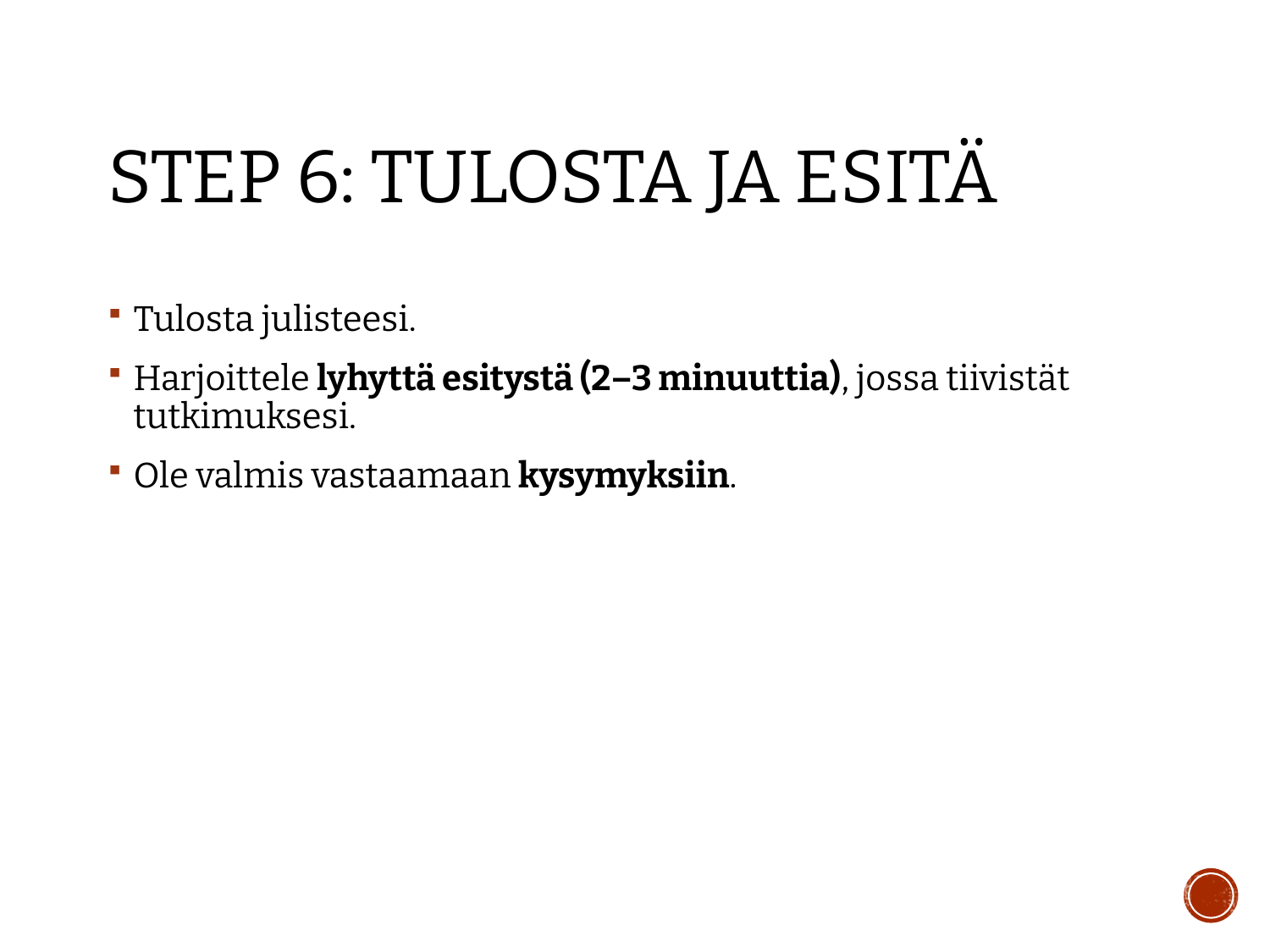

# Step 6: Tulosta ja esitä
Tulosta julisteesi.
Harjoittele lyhyttä esitystä (2–3 minuuttia), jossa tiivistät tutkimuksesi.
Ole valmis vastaamaan kysymyksiin.